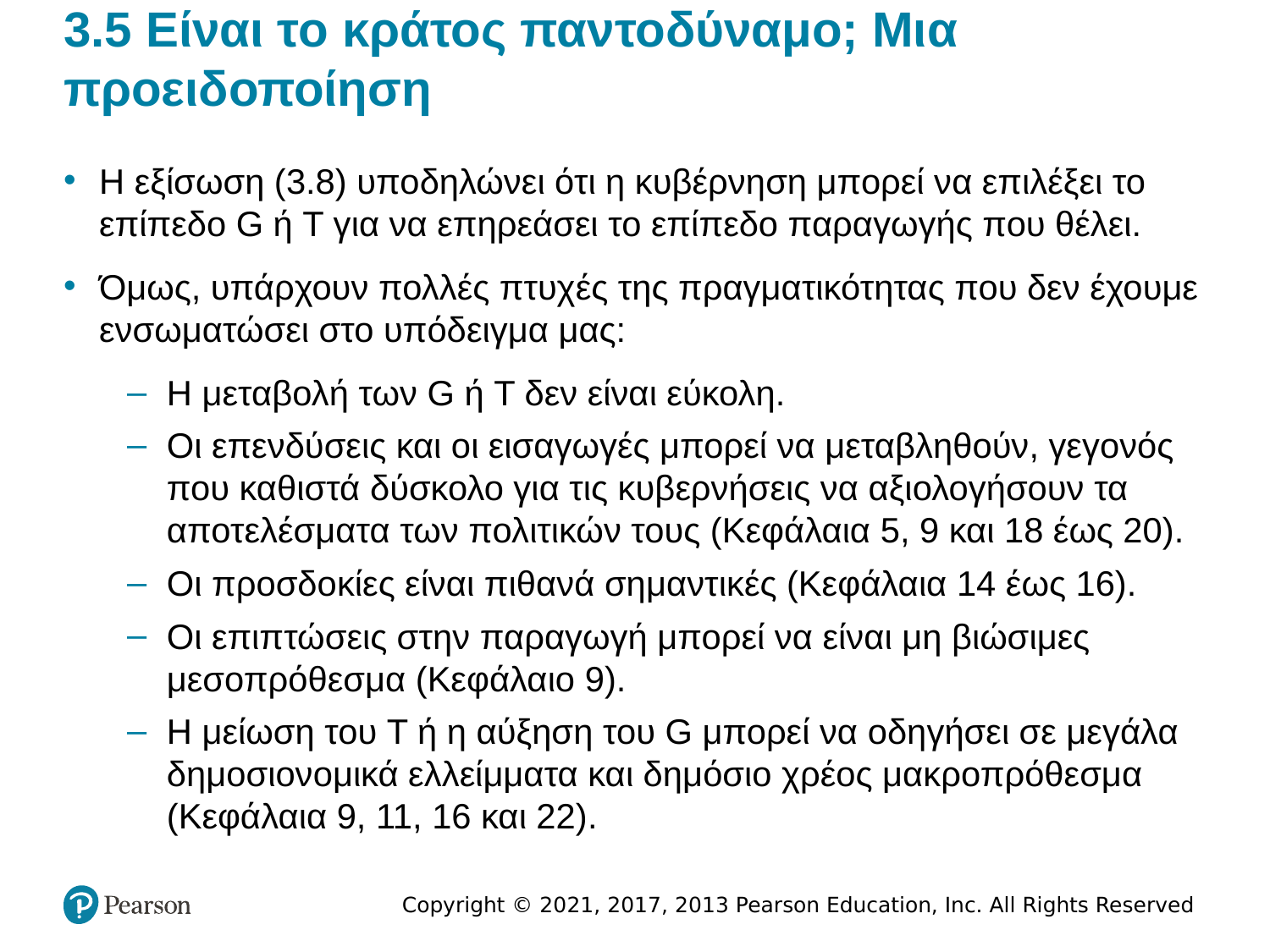

# 3.5 Είναι το κράτος παντοδύναμο; Μια προειδοποίηση
Η εξίσωση (3.8) υποδηλώνει ότι η κυβέρνηση μπορεί να επιλέξει το επίπεδο G ή T για να επηρεάσει το επίπεδο παραγωγής που θέλει.
Όμως, υπάρχουν πολλές πτυχές της πραγματικότητας που δεν έχουμε ενσωματώσει στο υπόδειγμα μας:
Η μεταβολή των G ή T δεν είναι εύκολη.
Οι επενδύσεις και οι εισαγωγές μπορεί να μεταβληθούν, γεγονός που καθιστά δύσκολο για τις κυβερνήσεις να αξιολογήσουν τα αποτελέσματα των πολιτικών τους (Κεφάλαια 5, 9 και 18 έως 20).
Οι προσδοκίες είναι πιθανά σημαντικές (Κεφάλαια 14 έως 16).
Οι επιπτώσεις στην παραγωγή μπορεί να είναι μη βιώσιμες μεσοπρόθεσμα (Κεφάλαιο 9).
Η μείωση του T ή η αύξηση του G μπορεί να οδηγήσει σε μεγάλα δημοσιονομικά ελλείμματα και δημόσιο χρέος μακροπρόθεσμα (Κεφάλαια 9, 11, 16 και 22).